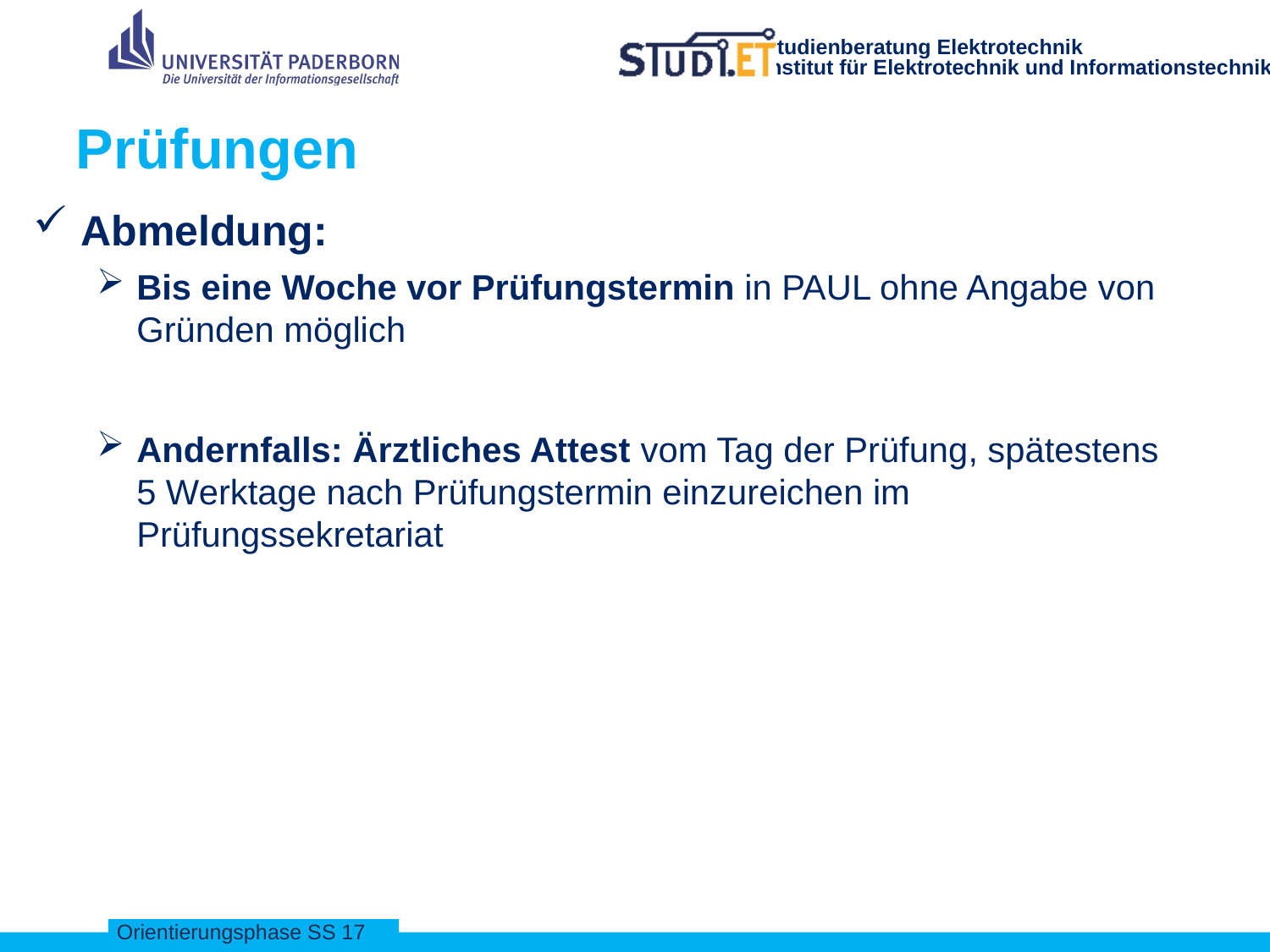

# Prüfungen
Abmeldung:
Bis eine Woche vor Prüfungstermin in PAUL ohne Angabe von Gründen möglich

Andernfalls: Ärztliches Attest vom Tag der Prüfung, spätestens 5 Werktage nach Prüfungstermin einzureichen im Prüfungssekretariat